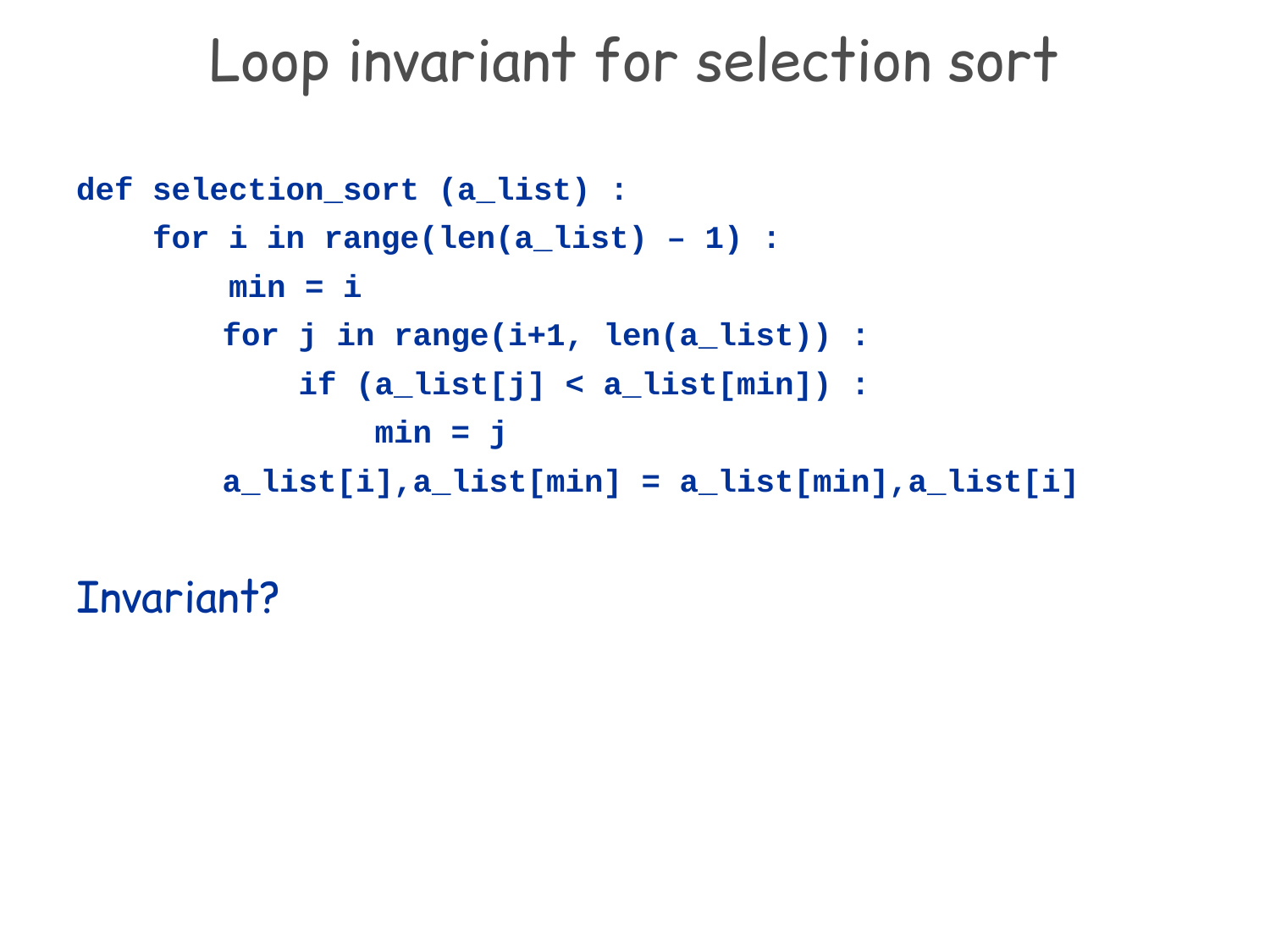

# Loop invariant for selection sort
def selection_sort (a_list) :
    for i in range(len(a_list) – 1) :
        min = i
	 for j in range(i+1, len(a_list)) :
	     if (a_list[j] < a_list[min]) :
	         min = j
	 a_list[i],a_list[min] = a_list[min],a_list[i]

Invariant?